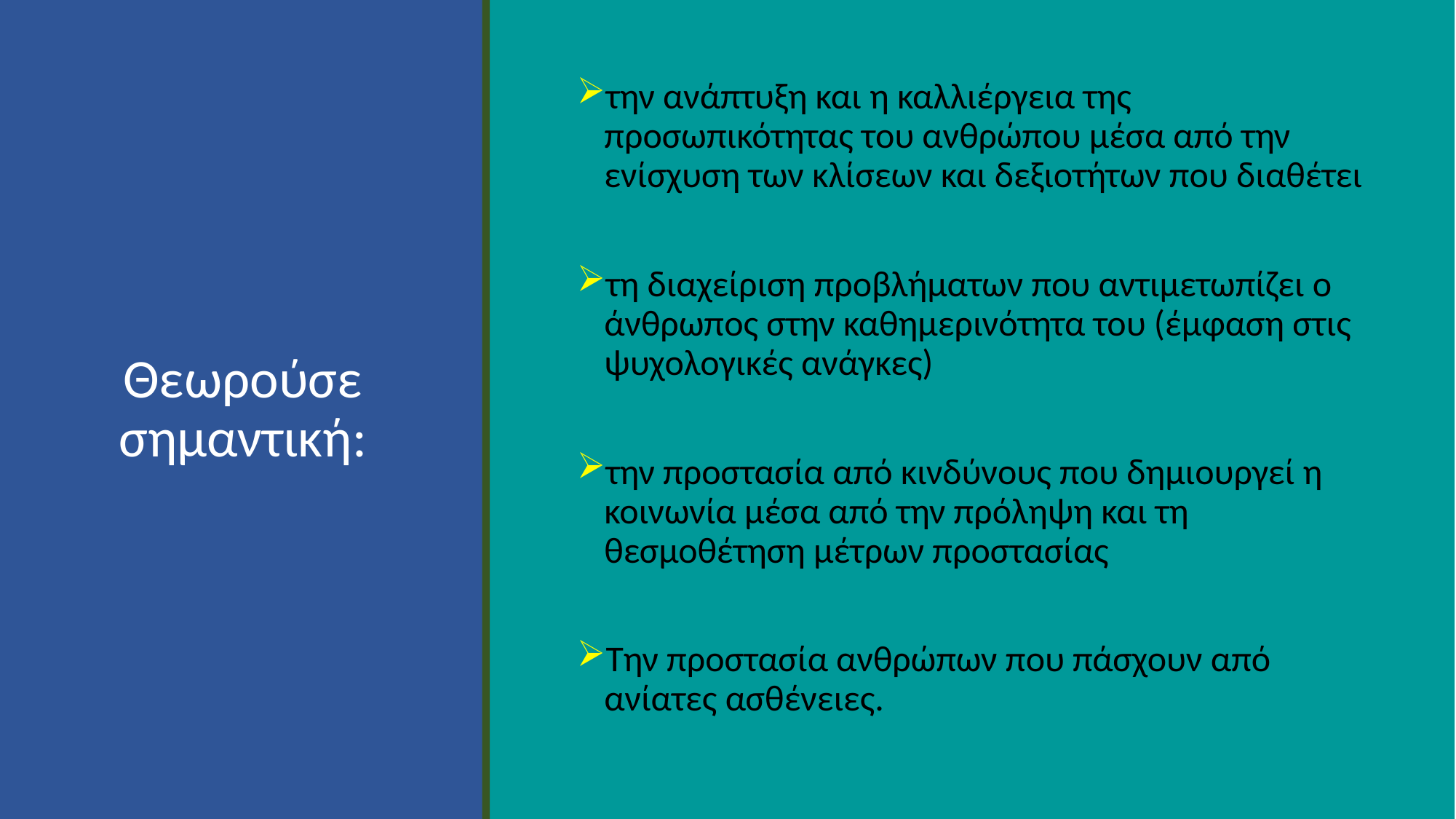

# Θεωρούσε σημαντική:
την ανάπτυξη και η καλλιέργεια της προσωπικότητας του ανθρώπου μέσα από την ενίσχυση των κλίσεων και δεξιοτήτων που διαθέτει

τη διαχείριση προβλήματων που αντιμετωπίζει ο άνθρωπος στην καθημερινότητα του (έμφαση στις ψυχολογικές ανάγκες)

την προστασία από κινδύνους που δημιουργεί η κοινωνία μέσα από την πρόληψη και τη θεσμοθέτηση μέτρων προστασίας

Την προστασία ανθρώπων που πάσχουν από ανίατες ασθένειες.